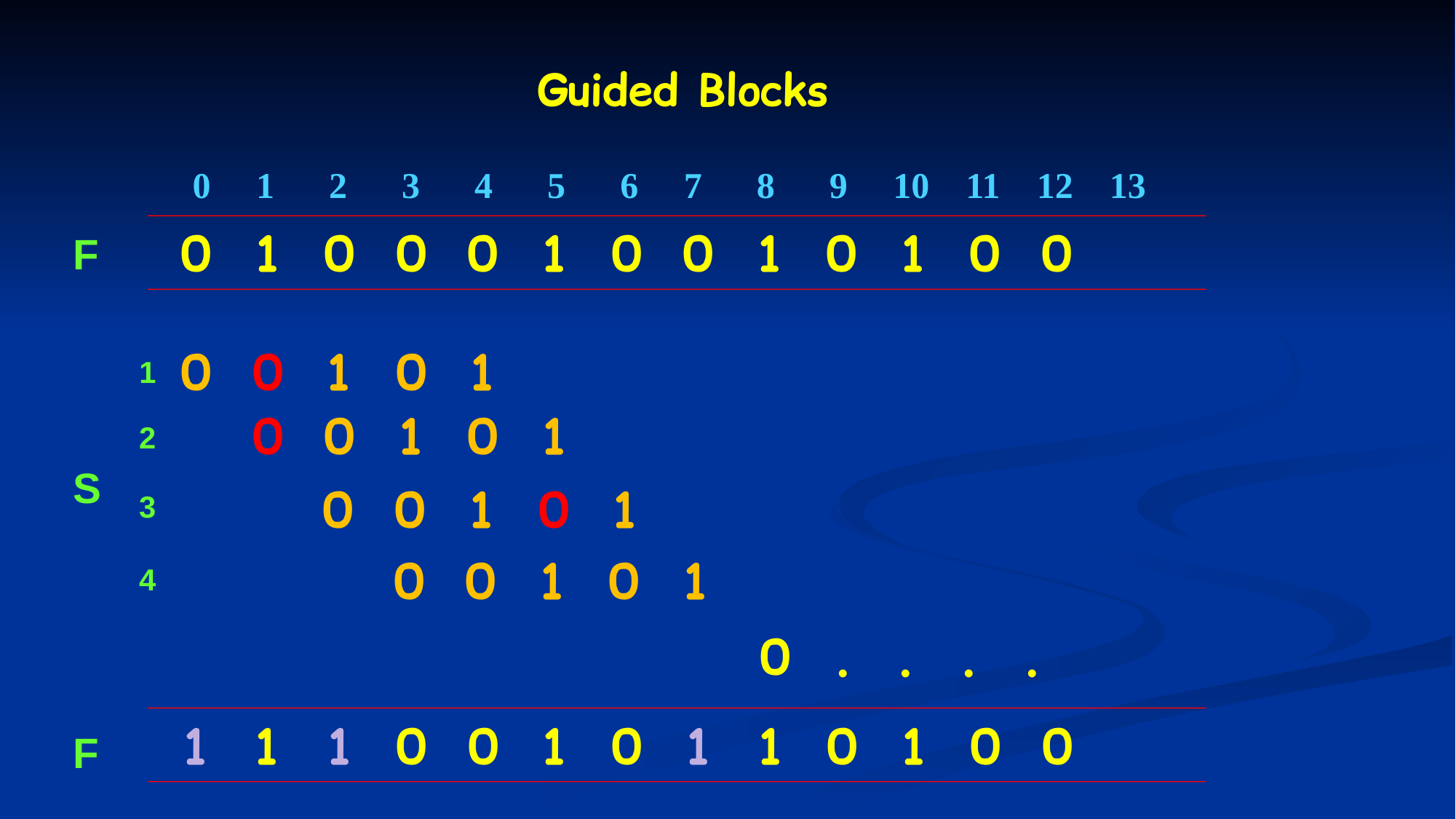

Guided Blocks
0     1      2      3      4      5      6     7      8      9     10    11    12    13

F
0  1  0  0  0  1  0  0  1  0  1  0  0

0  0  1  0  1
1
0  0  1  0  1
2
S
3
0  0  1  0  1
4
0  0  1  0  1
0  .  .  .  .

1  1  1  0  0  1  0  1  1  0  1  0  0
F